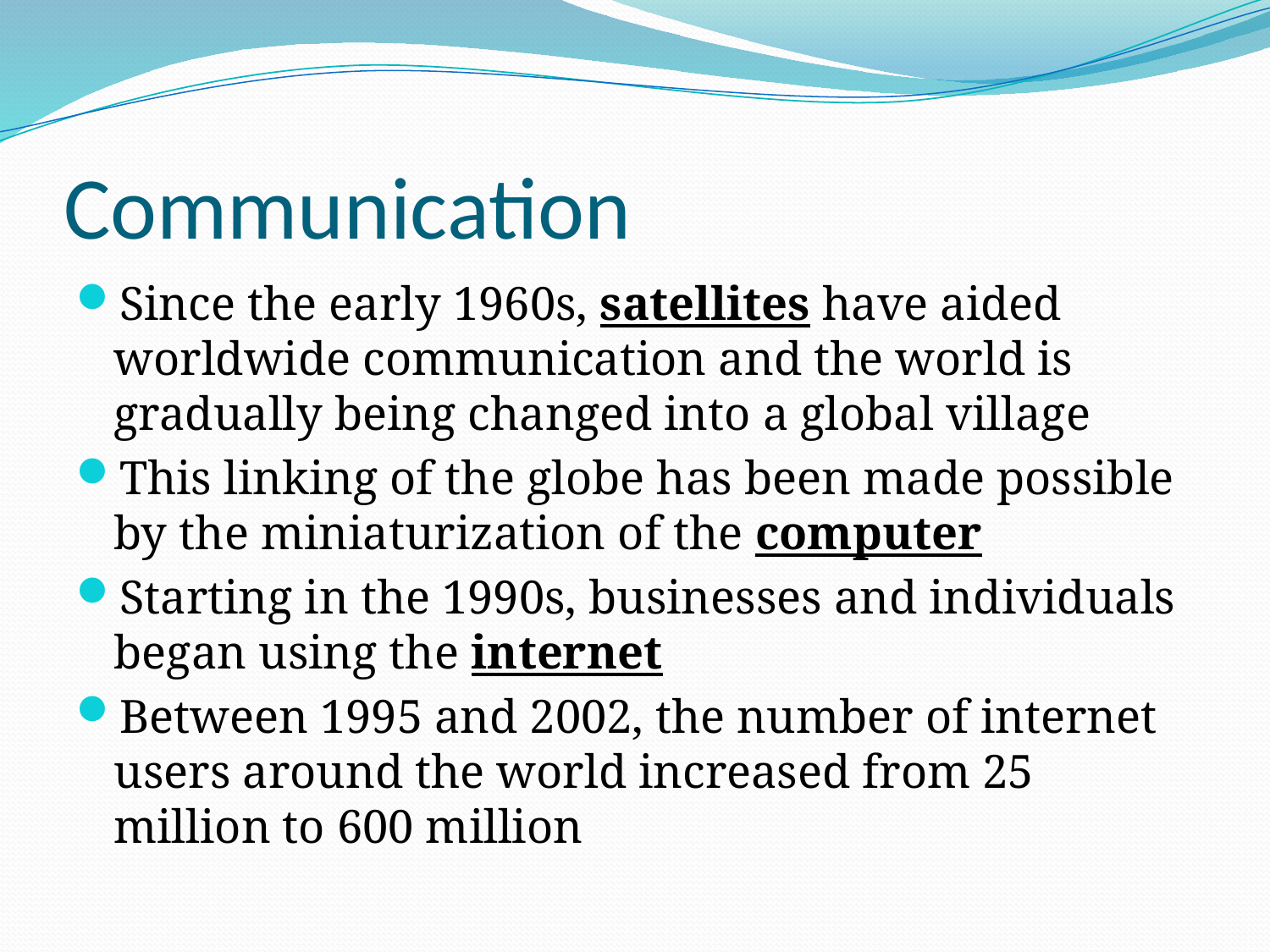

# Communication
Since the early 1960s, satellites have aided worldwide communication and the world is gradually being changed into a global village
This linking of the globe has been made possible by the miniaturization of the computer
Starting in the 1990s, businesses and individuals began using the internet
Between 1995 and 2002, the number of internet users around the world increased from 25 million to 600 million